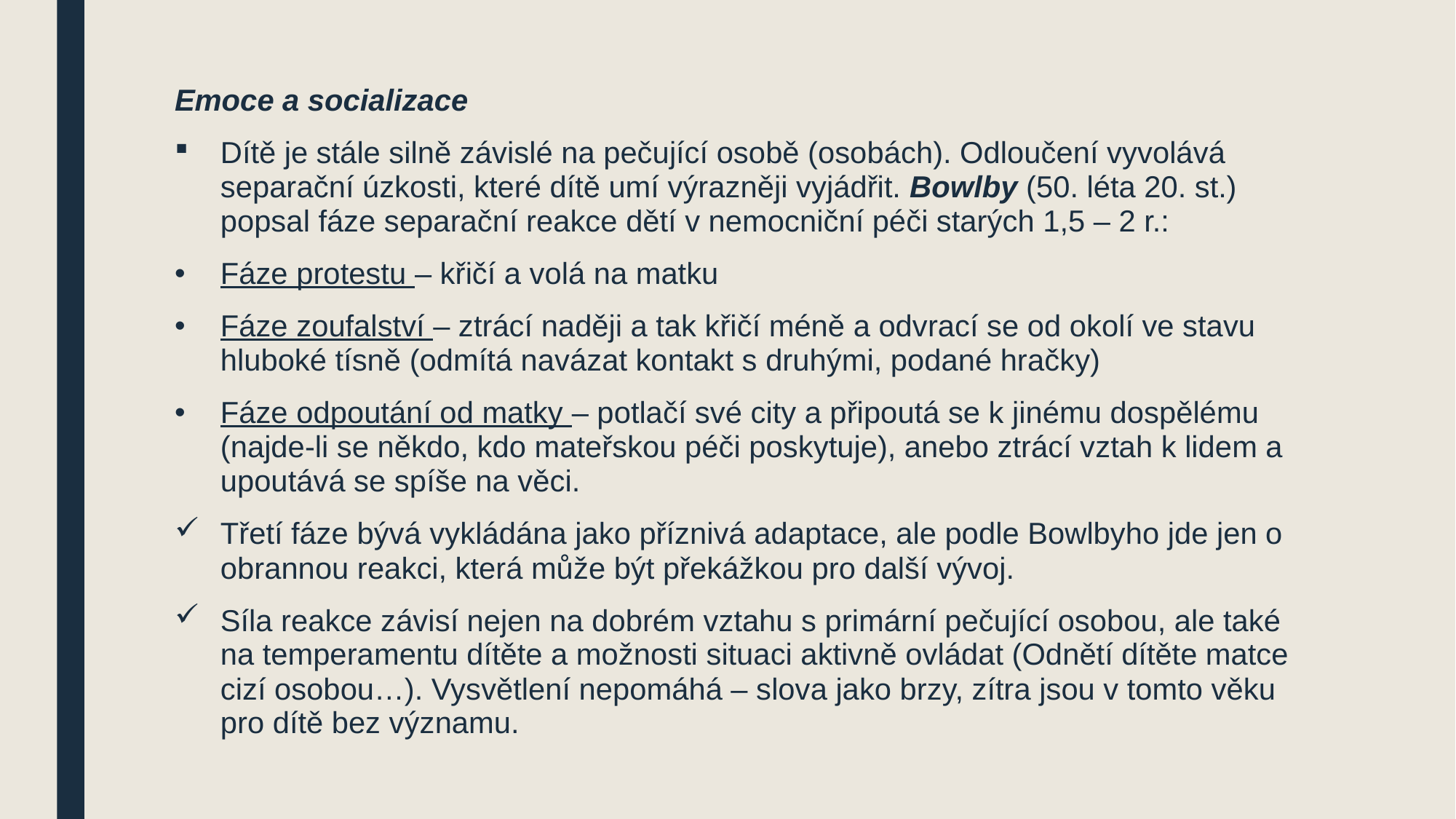

#
Emoce a socializace
Dítě je stále silně závislé na pečující osobě (osobách). Odloučení vyvolává separační úzkosti, které dítě umí výrazněji vyjádřit. Bowlby (50. léta 20. st.) popsal fáze separační reakce dětí v nemocniční péči starých 1,5 – 2 r.:
Fáze protestu – křičí a volá na matku
Fáze zoufalství – ztrácí naději a tak křičí méně a odvrací se od okolí ve stavu hluboké tísně (odmítá navázat kontakt s druhými, podané hračky)
Fáze odpoutání od matky – potlačí své city a připoutá se k jinému dospělému (najde-li se někdo, kdo mateřskou péči poskytuje), anebo ztrácí vztah k lidem a upoutává se spíše na věci.
Třetí fáze bývá vykládána jako příznivá adaptace, ale podle Bowlbyho jde jen o obrannou reakci, která může být překážkou pro další vývoj.
Síla reakce závisí nejen na dobrém vztahu s primární pečující osobou, ale také na temperamentu dítěte a možnosti situaci aktivně ovládat (Odnětí dítěte matce cizí osobou…). Vysvětlení nepomáhá – slova jako brzy, zítra jsou v tomto věku pro dítě bez významu.